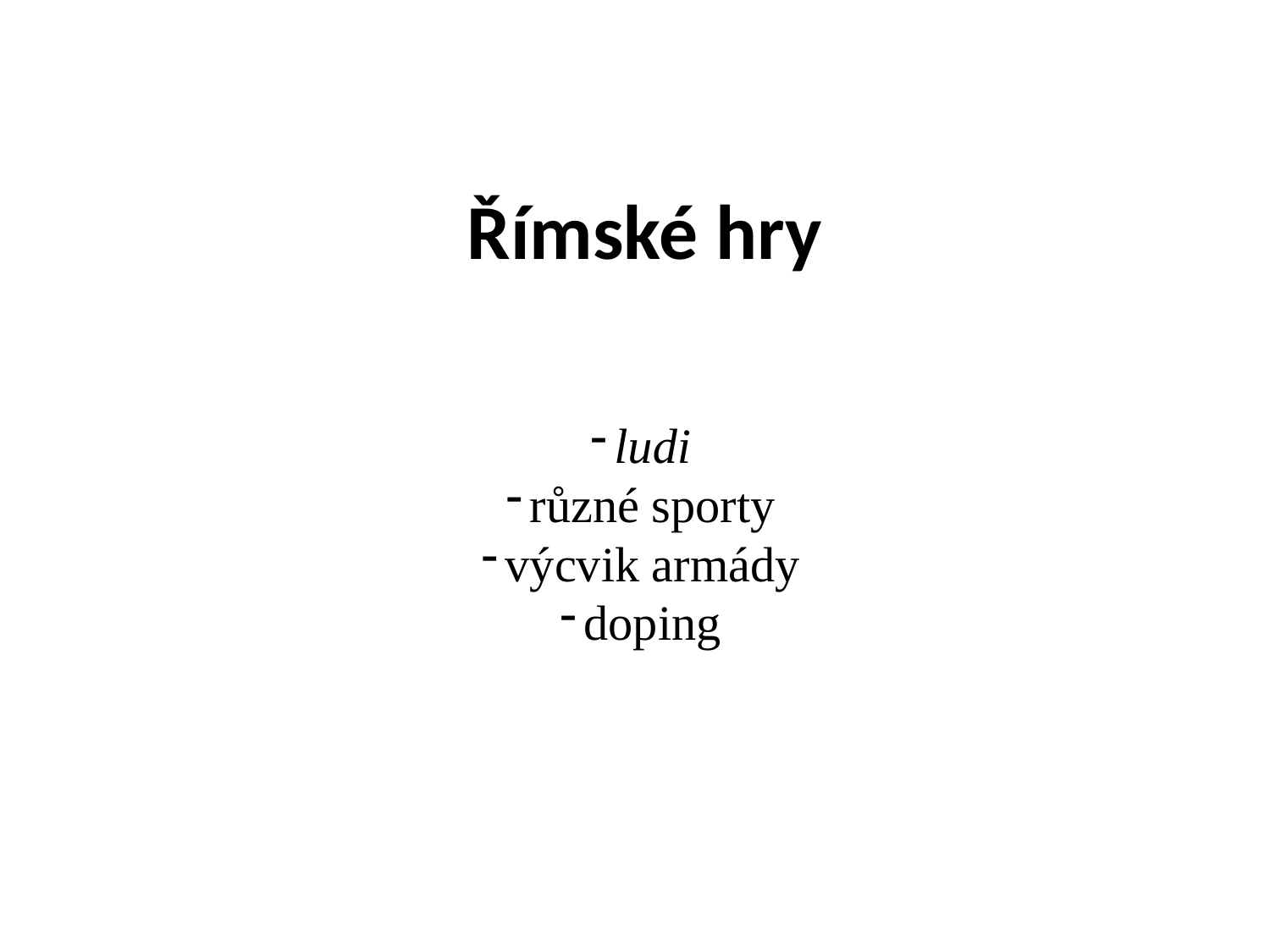

# Římské hry
ludi
různé sporty
výcvik armády
doping